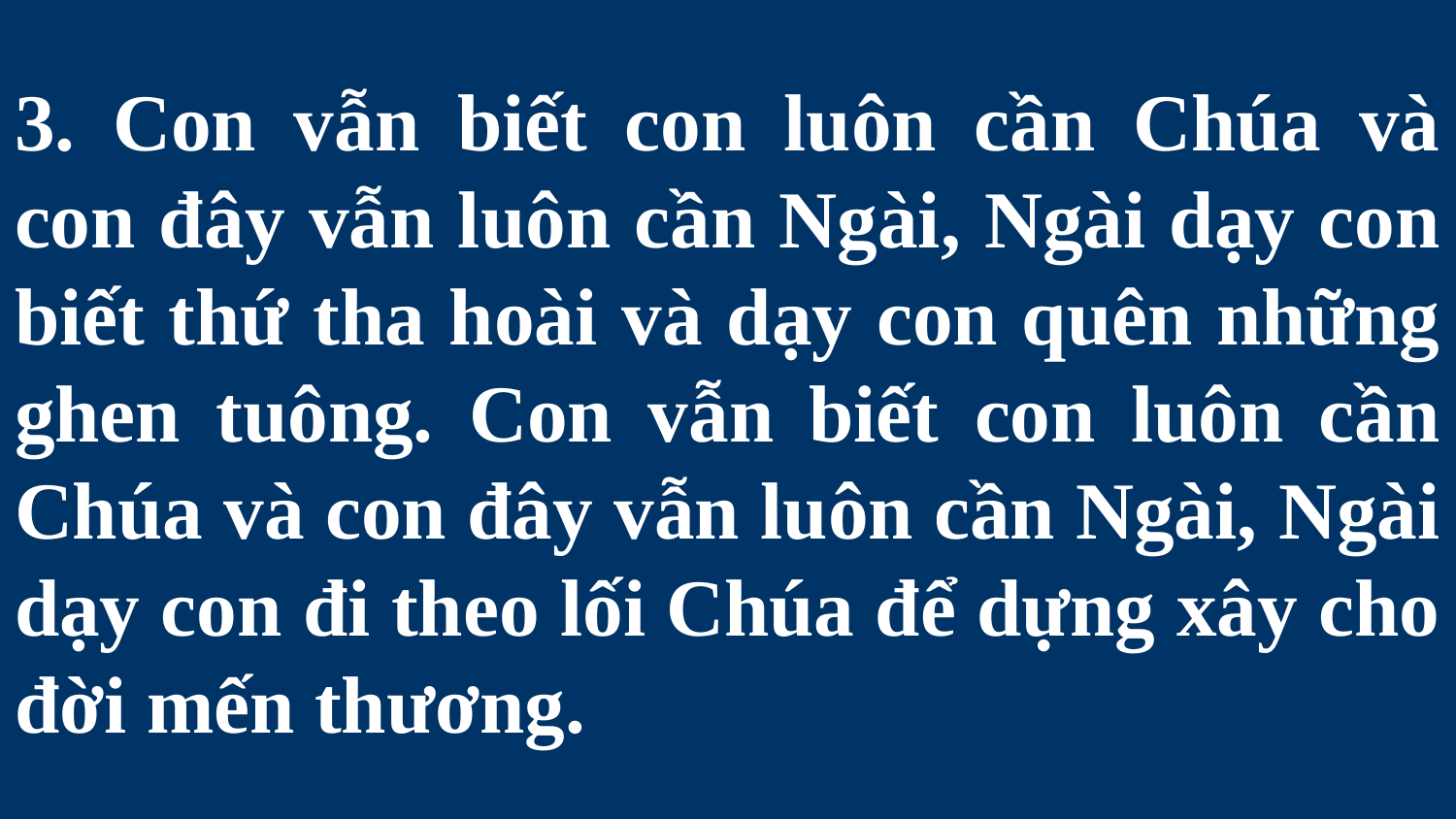

# 3. Con vẫn biết con luôn cần Chúa và con đây vẫn luôn cần Ngài, Ngài dạy con biết thứ tha hoài và dạy con quên những ghen tuông. Con vẫn biết con luôn cần Chúa và con đây vẫn luôn cần Ngài, Ngài dạy con đi theo lối Chúa để dựng xây cho đời mến thương.